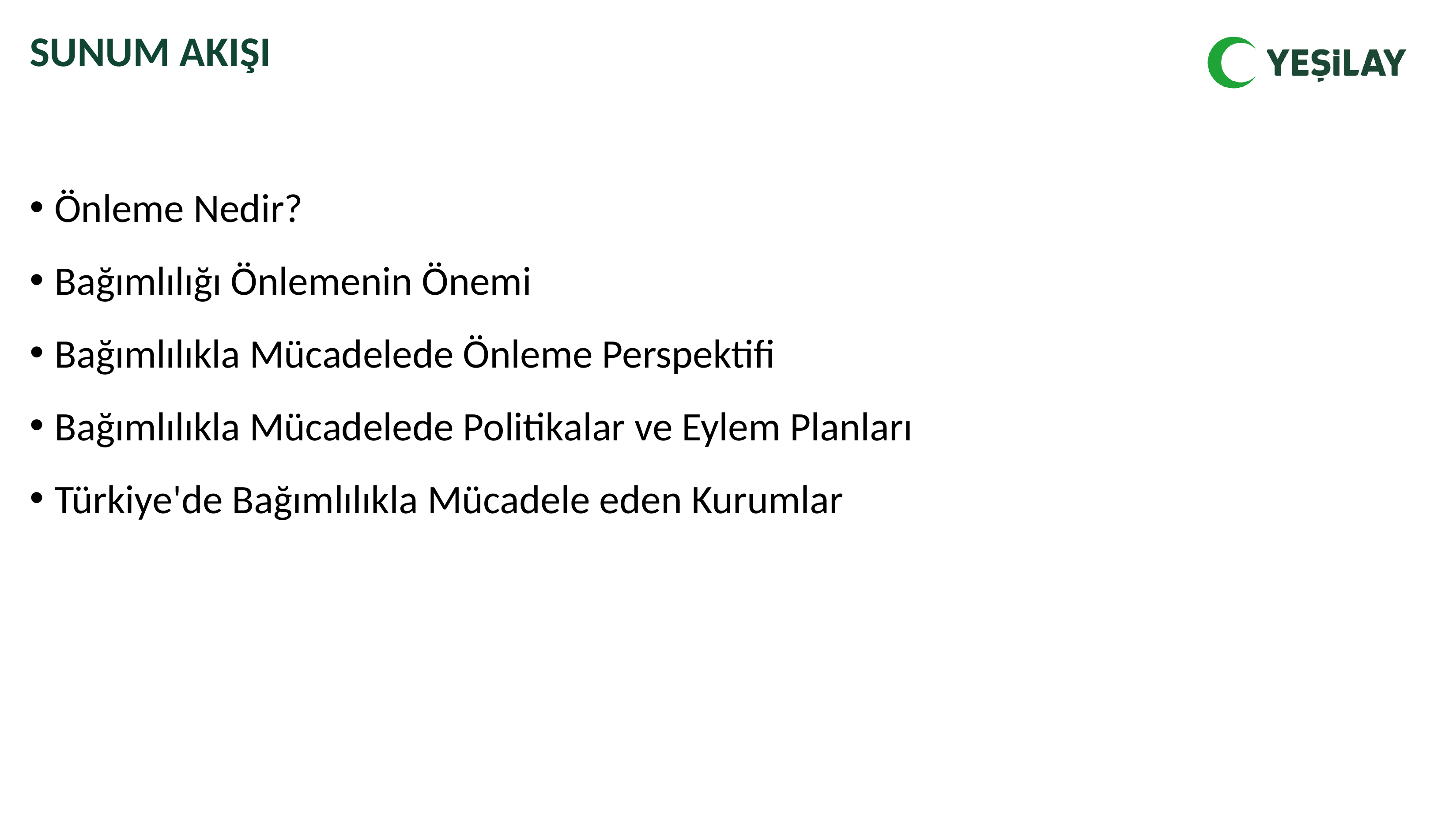

SUNUM AKIŞI
Önleme Nedir?
Bağımlılığı Önlemenin Önemi
Bağımlılıkla Mücadelede Önleme Perspektifi
Bağımlılıkla Mücadelede Politikalar ve Eylem Planları
Türkiye'de Bağımlılıkla Mücadele eden Kurumlar